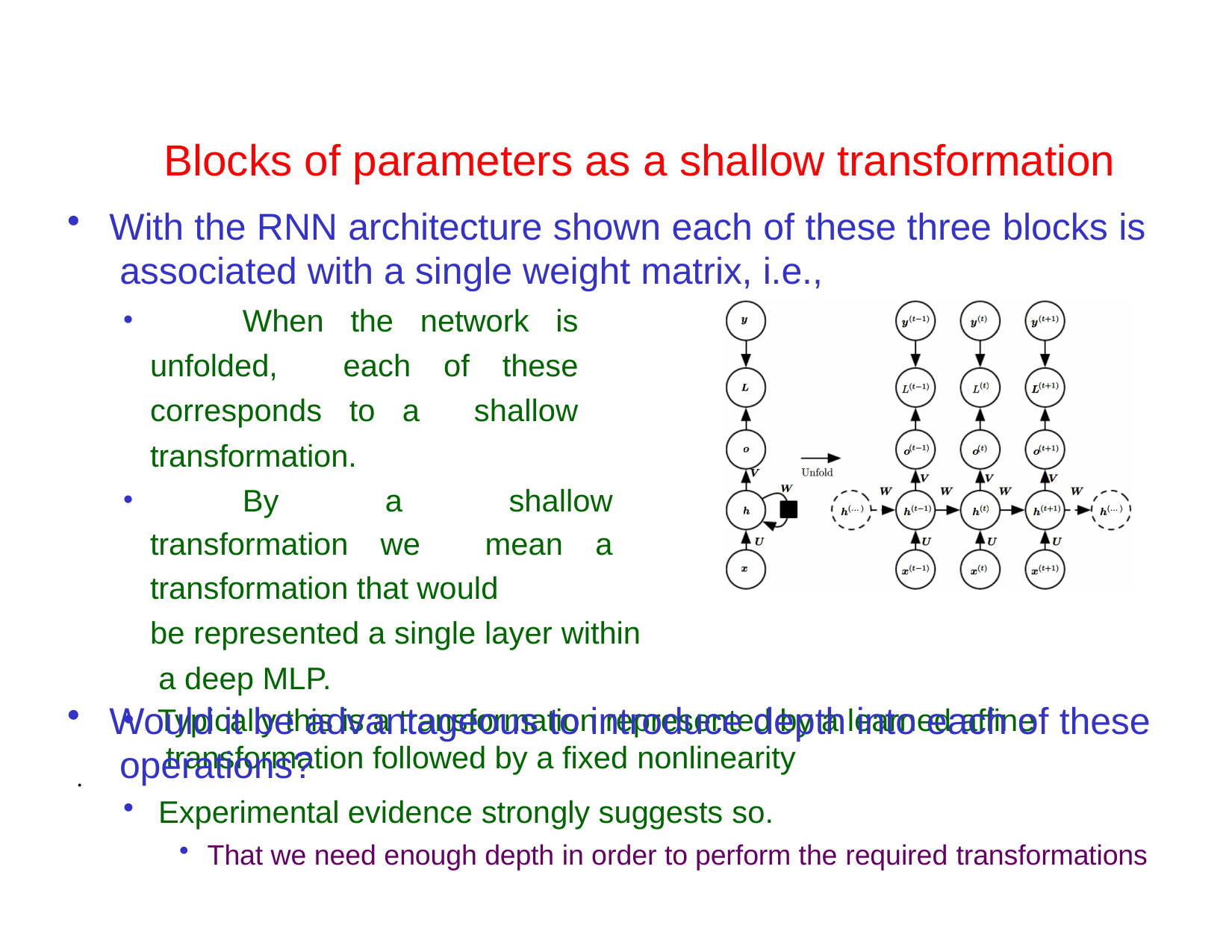

# Blocks of parameters as a shallow transformation
With the RNN architecture shown each of these three blocks is  associated with a single weight matrix, i.e.,
	When the network is unfolded,  each of these corresponds to a  shallow transformation.
	By a shallow transformation we  mean a transformation that would
be represented a single layer within  a deep MLP.
Typically this is a transformation represented by a learned affine  transformation followed by a fixed nonlinearity

Would it be advantageous to introduce depth into each of these  operations?
.
Experimental evidence strongly suggests so.
That we need enough depth in order to perform the required transformations